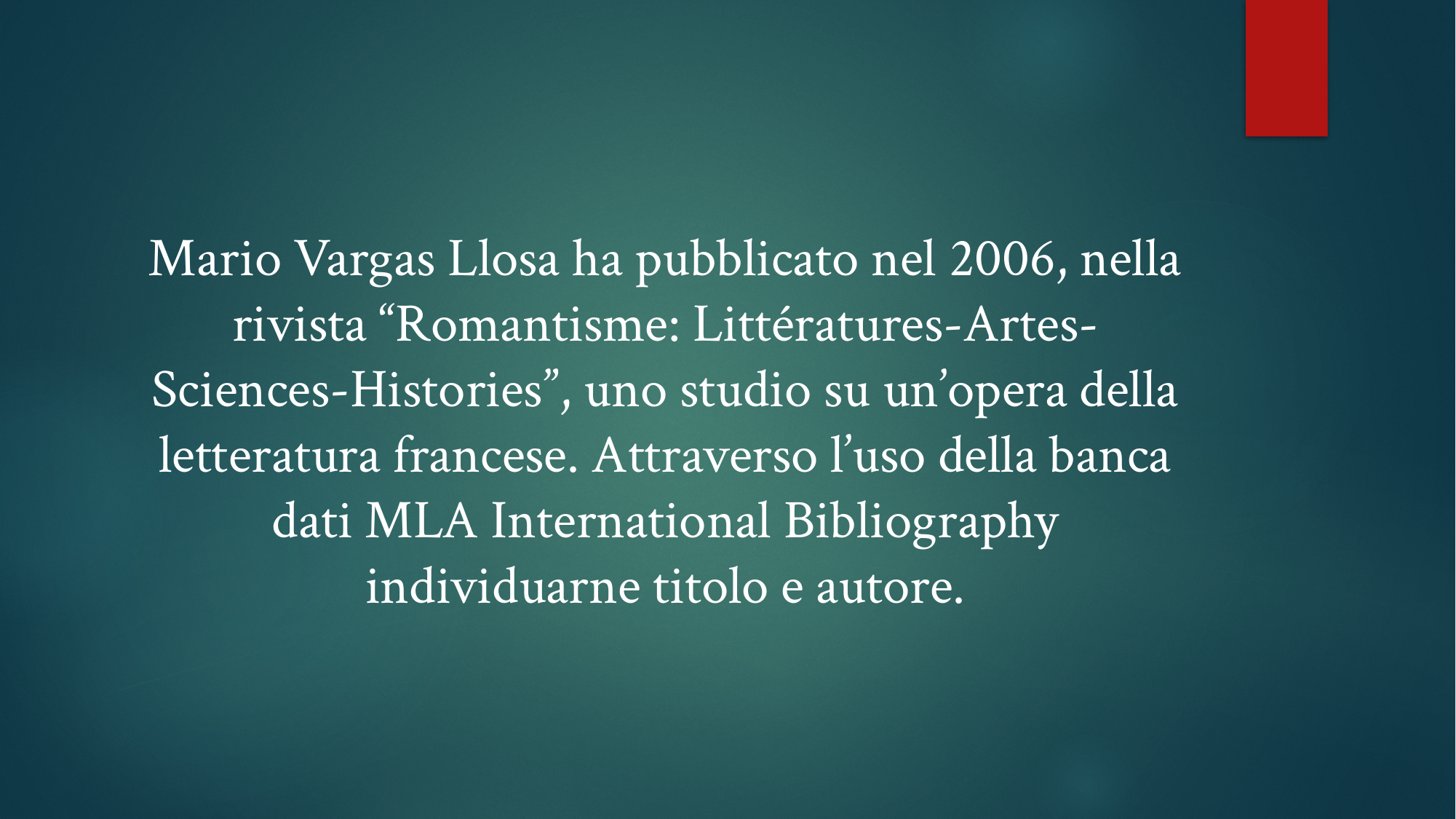

#
Mario Vargas Llosa ha pubblicato nel 2006, nella rivista “Romantisme: Littératures-Artes-Sciences-Histories”, uno studio su un’opera della letteratura francese. Attraverso l’uso della banca dati MLA International Bibliography individuarne titolo e autore.